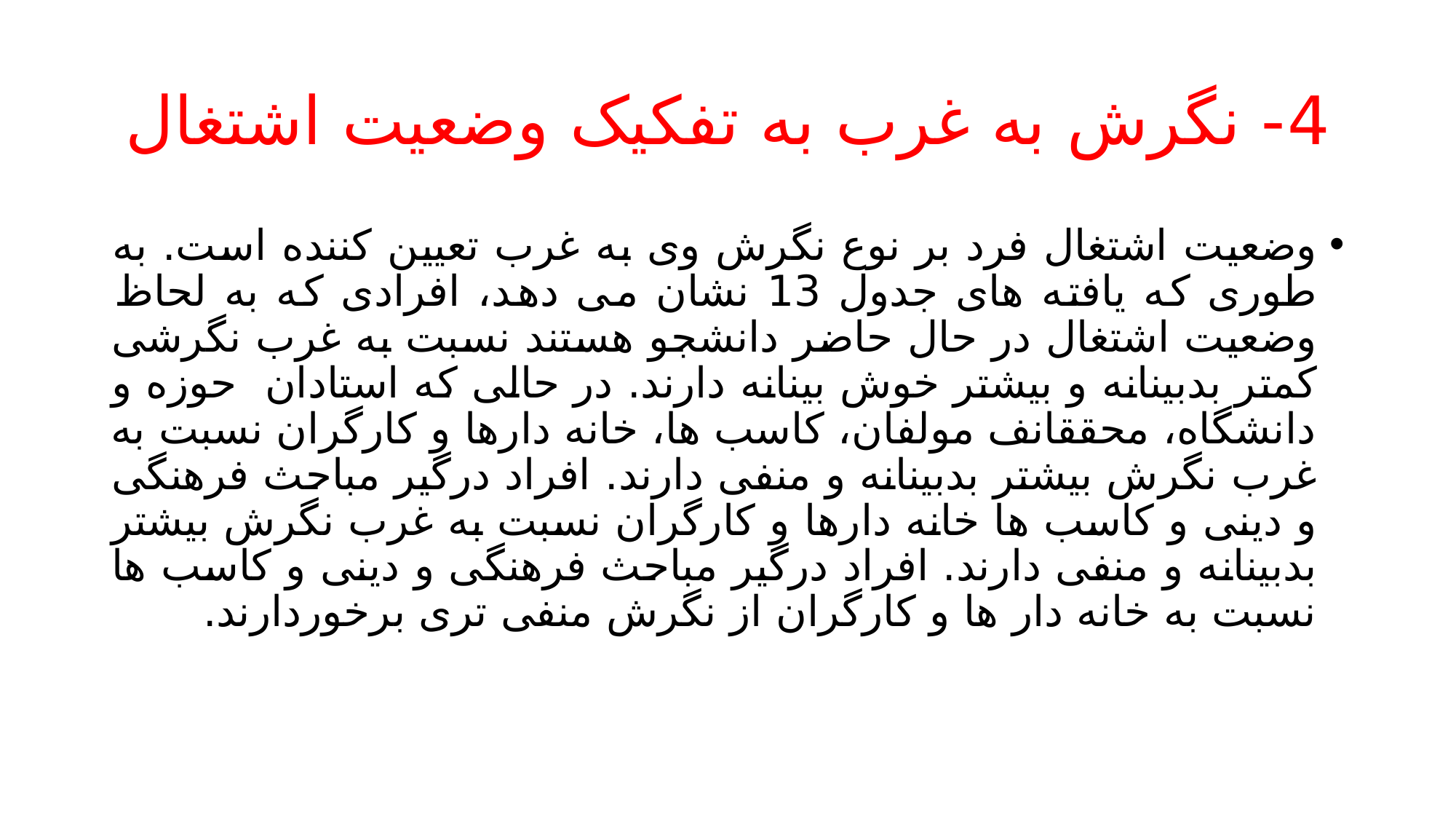

# 4- نگرش به غرب به تفکیک وضعیت اشتغال
وضعیت اشتغال فرد بر نوع نگرش وی به غرب تعیین کننده است. به طوری که یافته های جدول 13 نشان می دهد، افرادی که به لحاظ وضعیت اشتغال در حال حاضر دانشجو هستند نسبت به غرب نگرشی کمتر بدبینانه و بیشتر خوش بینانه دارند. در حالی که استادان  حوزه و دانشگاه، محققانف مولفان، کاسب ها، خانه دارها و کارگران نسبت به غرب نگرش بیشتر بدبینانه و منفی دارند. افراد درگیر مباحث فرهنگی و دینی و کاسب ها خانه دارها و کارگران نسبت به غرب نگرش بیشتر بدبینانه و منفی دارند. افراد درگیر مباحث فرهنگی و دینی و کاسب ها نسبت به خانه دار ها و کارگران از نگرش منفی تری برخوردارند.